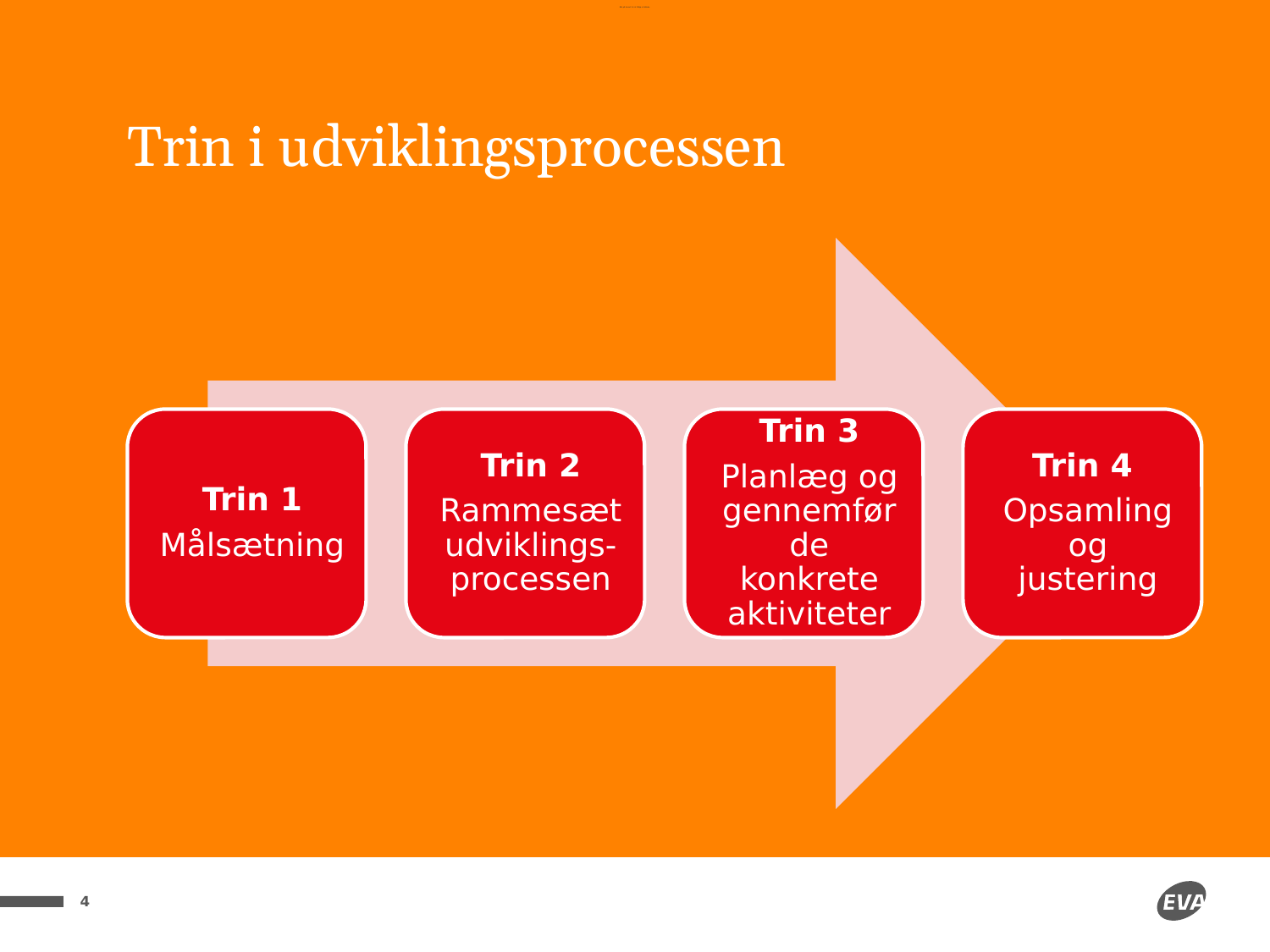

# Trin i udviklingsprocessen
Trin 1
Målsætning
Trin 2
Rammesæt udviklings-processen
Trin 3
Planlæg og gennemfør de konkrete aktiviteter
Trin 4
Opsamling og justering

4